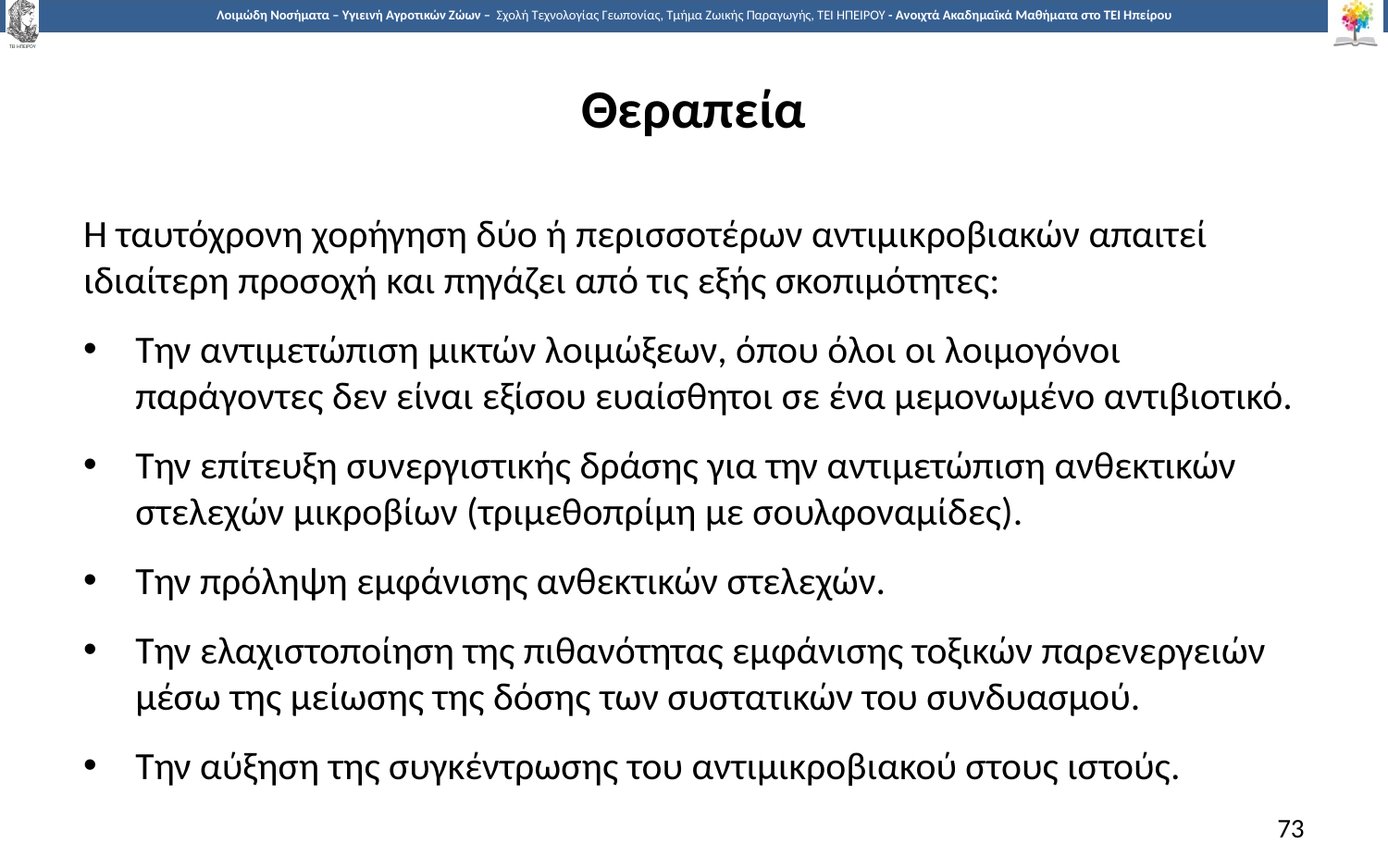

# Θεραπεία
Η ταυτόχρονη χορήγηση δύο ή περισσοτέρων αντιμικροβιακών απαιτεί ιδιαίτερη προσοχή και πηγάζει από τις εξής σκοπιμότητες:
Tην αντιμετώπιση μικτών λοιμώξεων, όπου όλοι οι λοιμογόνοι παράγοντες δεν είναι εξίσου ευαίσθητοι σε ένα μεμονωμένο αντιβιοτικό.
Την επίτευξη συνεργιστικής δράσης για την αντιμετώπιση ανθεκτικών στελεχών μικροβίων (τριμεθοπρίμη με σουλφοναμίδες).
Την πρόληψη εμφάνισης ανθεκτικών στελεχών.
Την ελαχιστοποίηση της πιθανότητας εμφάνισης τοξικών παρενεργειών μέσω της μείωσης της δόσης των συστατικών του συνδυασμού.
Την αύξηση της συγκέντρωσης του αντιμικροβιακού στους ιστούς.
73